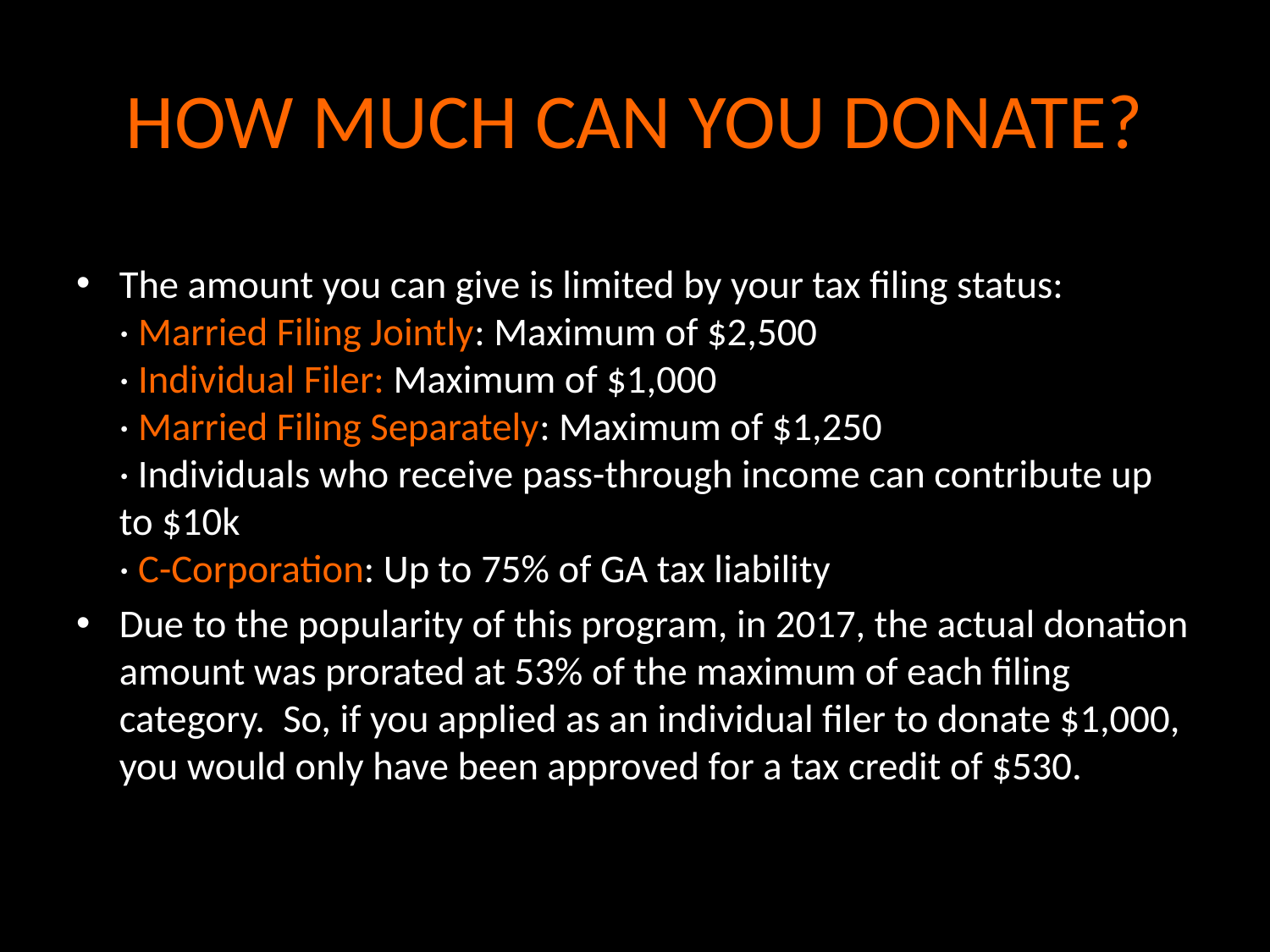

# HOW MUCH CAN YOU DONATE?

The amount you can give is limited by your tax filing status:
· Married Filing Jointly: Maximum of $2,500
· Individual Filer: Maximum of $1,000
· Married Filing Separately: Maximum of $1,250
· Individuals who receive pass-through income can contribute up to $10k  
· C-Corporation: Up to 75% of GA tax liability
Due to the popularity of this program, in 2017, the actual donation amount was prorated at 53% of the maximum of each filing category.  So, if you applied as an individual filer to donate $1,000, you would only have been approved for a tax credit of $530.